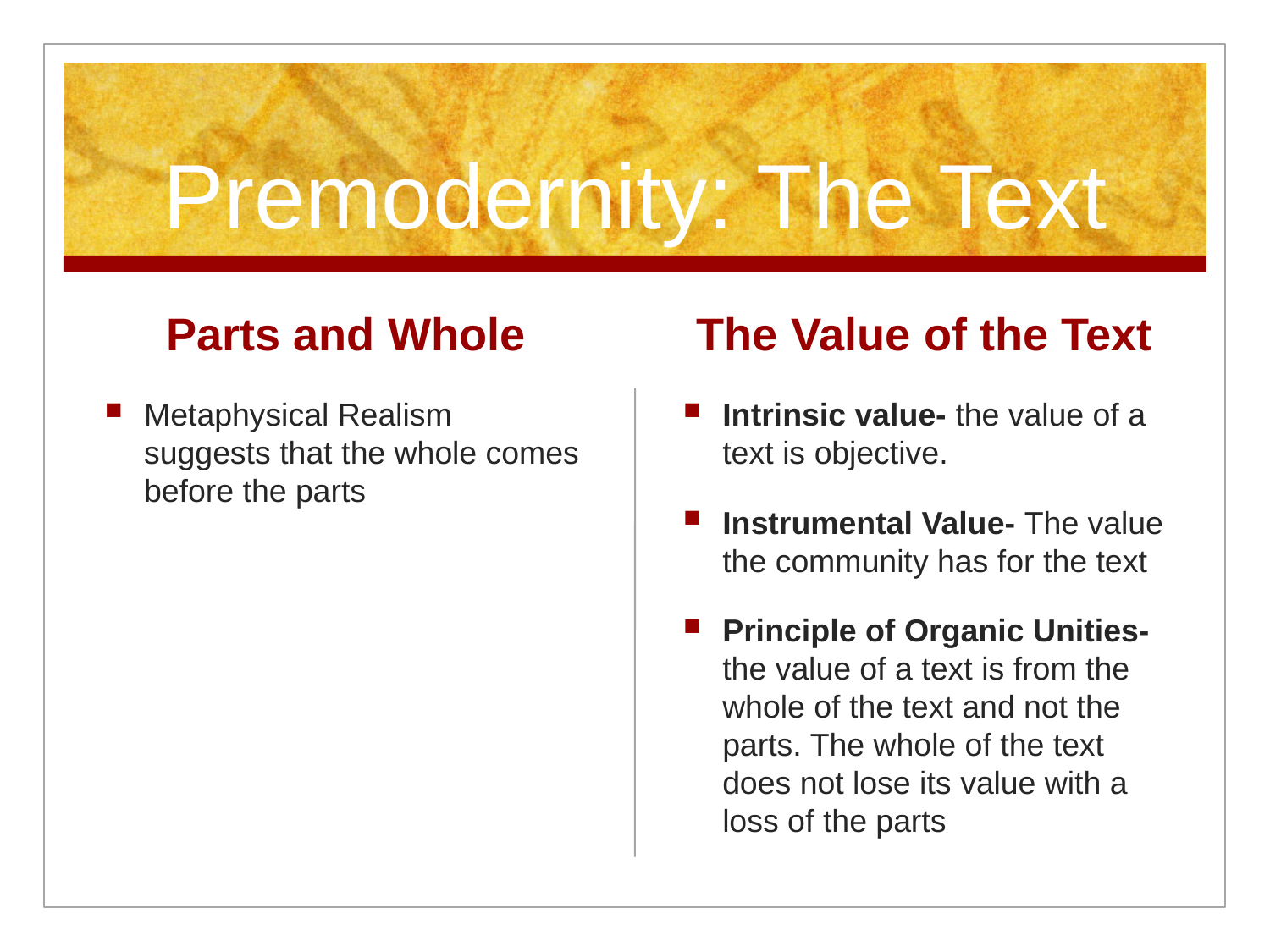

# Premodernity: The Text
Parts and Whole
The Value of the Text
Metaphysical Realism suggests that the whole comes before the parts

Intrinsic value- the value of a text is objective.
Instrumental Value- The value the community has for the text
Principle of Organic Unities- the value of a text is from the whole of the text and not the parts. The whole of the text does not lose its value with a loss of the parts